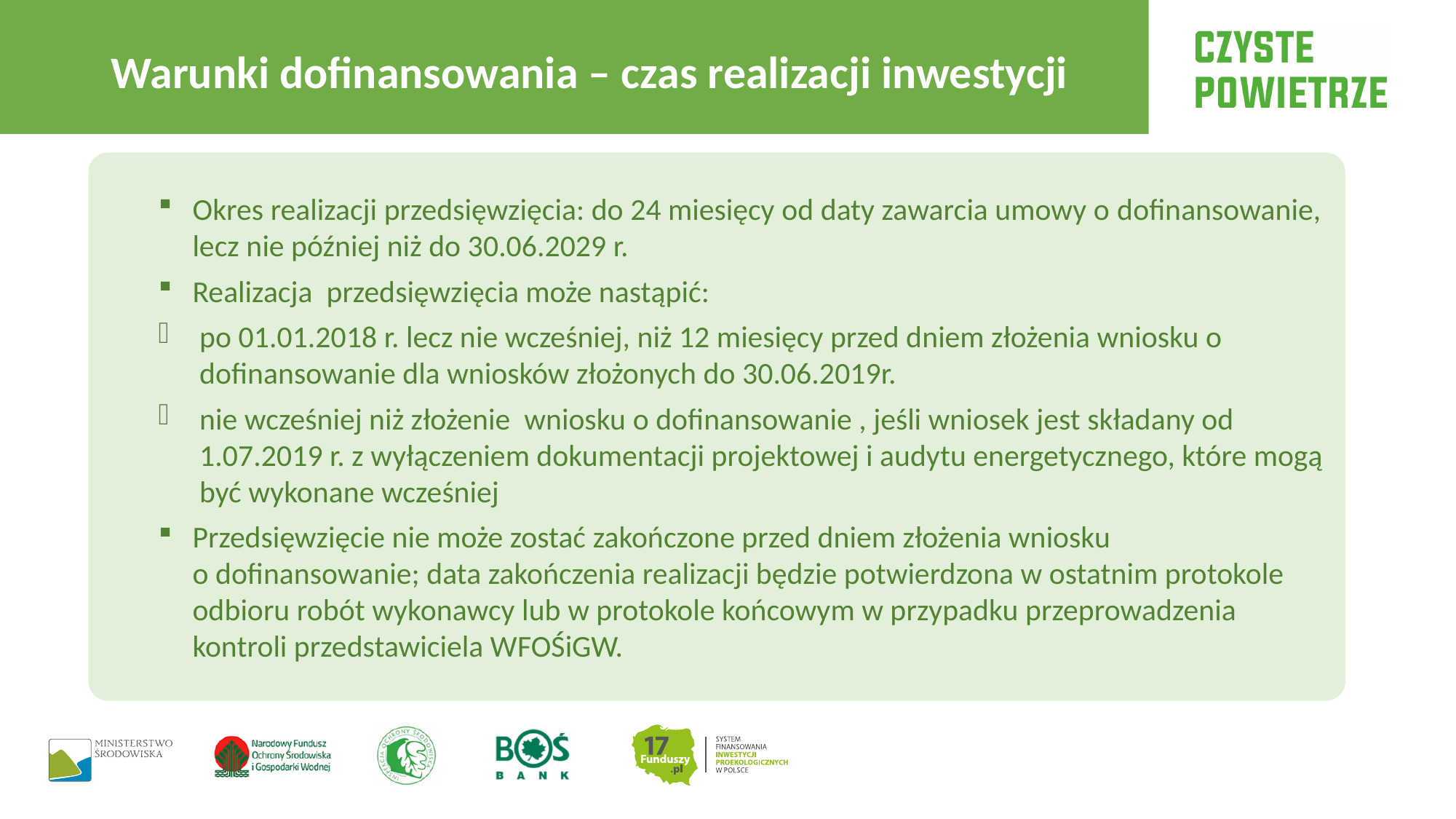

Warunki dofinansowania – czas realizacji inwestycji
Okres realizacji przedsięwzięcia: do 24 miesięcy od daty zawarcia umowy o dofinansowanie, lecz nie później niż do 30.06.2029 r.
Realizacja  przedsięwzięcia może nastąpić:
po 01.01.2018 r. lecz nie wcześniej, niż 12 miesięcy przed dniem złożenia wniosku o dofinansowanie dla wniosków złożonych do 30.06.2019r.
nie wcześniej niż złożenie  wniosku o dofinansowanie , jeśli wniosek jest składany od 1.07.2019 r. z wyłączeniem dokumentacji projektowej i audytu energetycznego, które mogą być wykonane wcześniej
Przedsięwzięcie nie może zostać zakończone przed dniem złożenia wniosku
o dofinansowanie; data zakończenia realizacji będzie potwierdzona w ostatnim protokole odbioru robót wykonawcy lub w protokole końcowym w przypadku przeprowadzenia kontroli przedstawiciela WFOŚiGW.